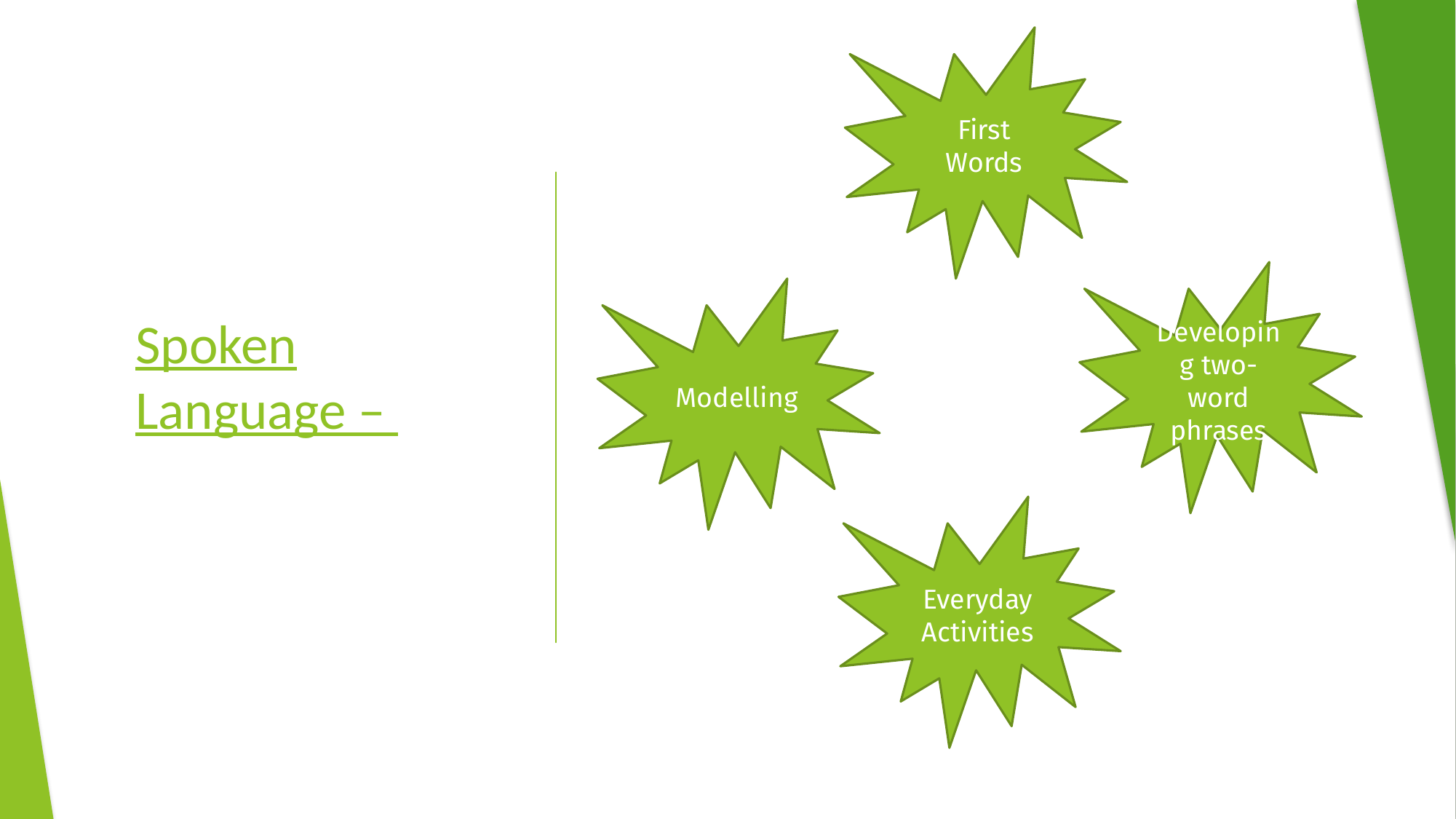

First Words
# Spoken Language –
Developing two-word phrases
Modelling

Everyday Activities